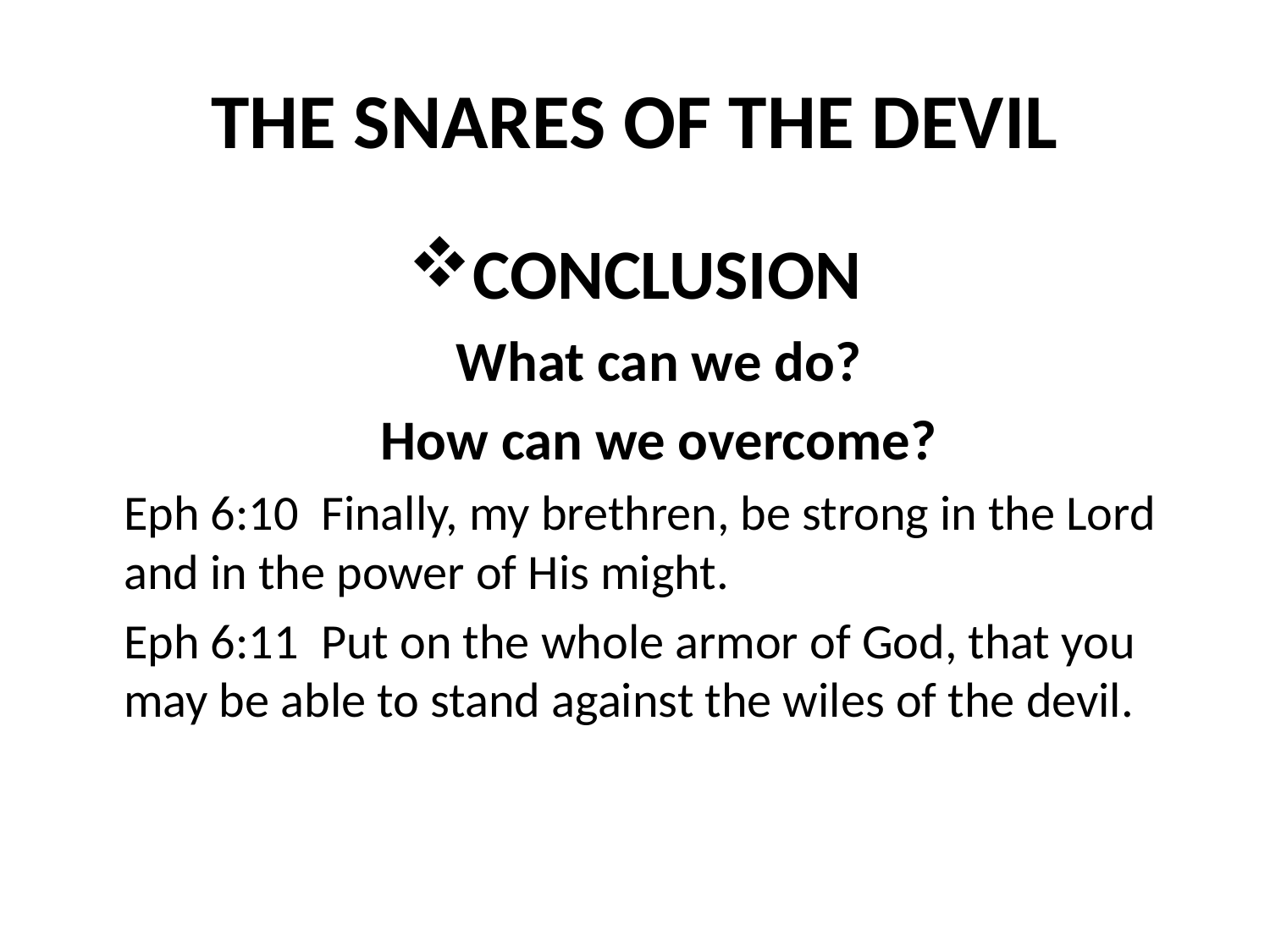

# THE SNARES OF THE DEVIL
CONCLUSION
	What can we do?
	How can we overcome?
	Eph 6:10  Finally, my brethren, be strong in the Lord and in the power of His might.
	Eph 6:11  Put on the whole armor of God, that you may be able to stand against the wiles of the devil.